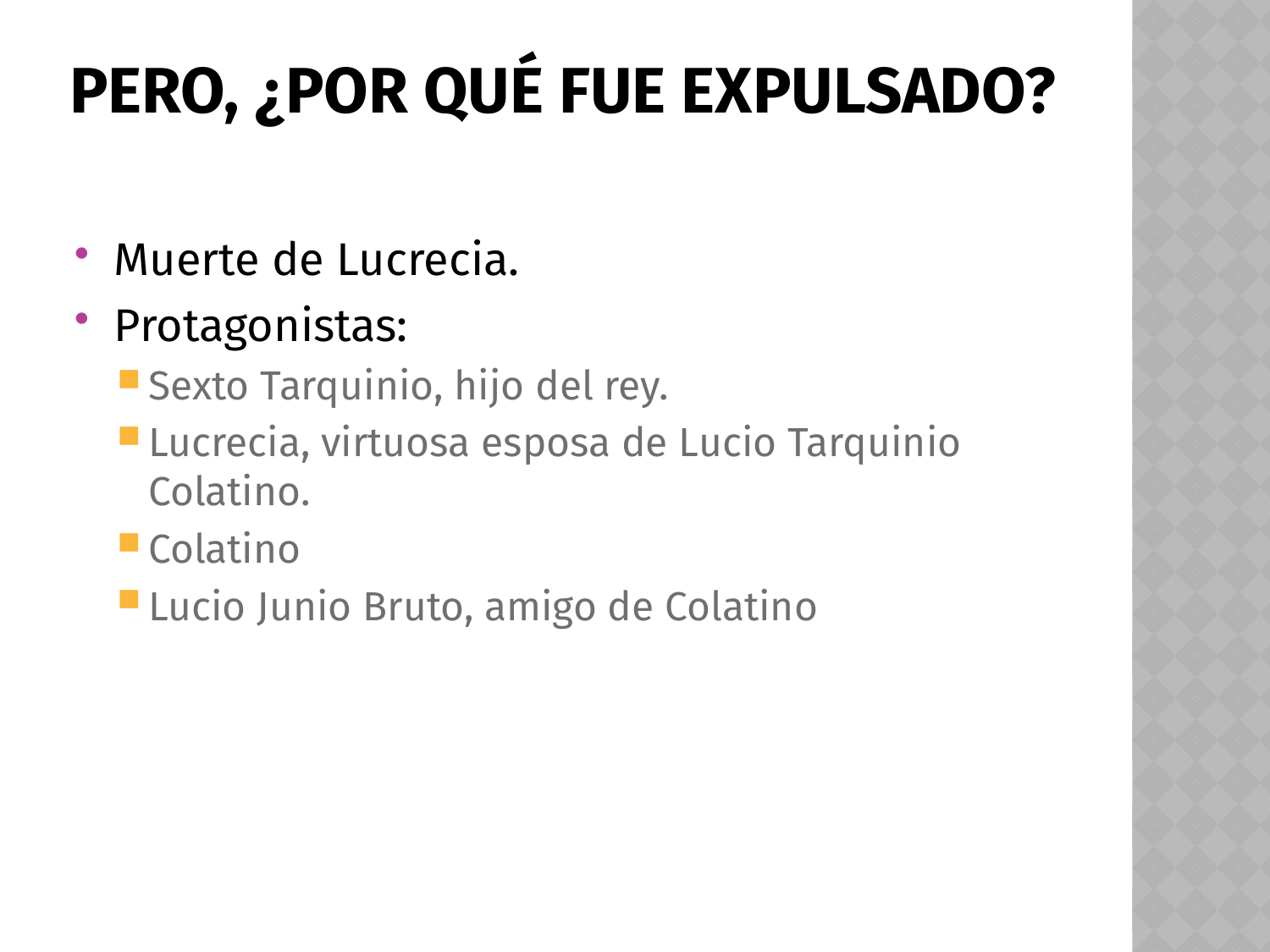

# Pero, ¿Por qué fue expulsado?
Muerte de Lucrecia.
Protagonistas:
Sexto Tarquinio, hijo del rey.
Lucrecia, virtuosa esposa de Lucio Tarquinio Colatino.
Colatino
Lucio Junio Bruto, amigo de Colatino